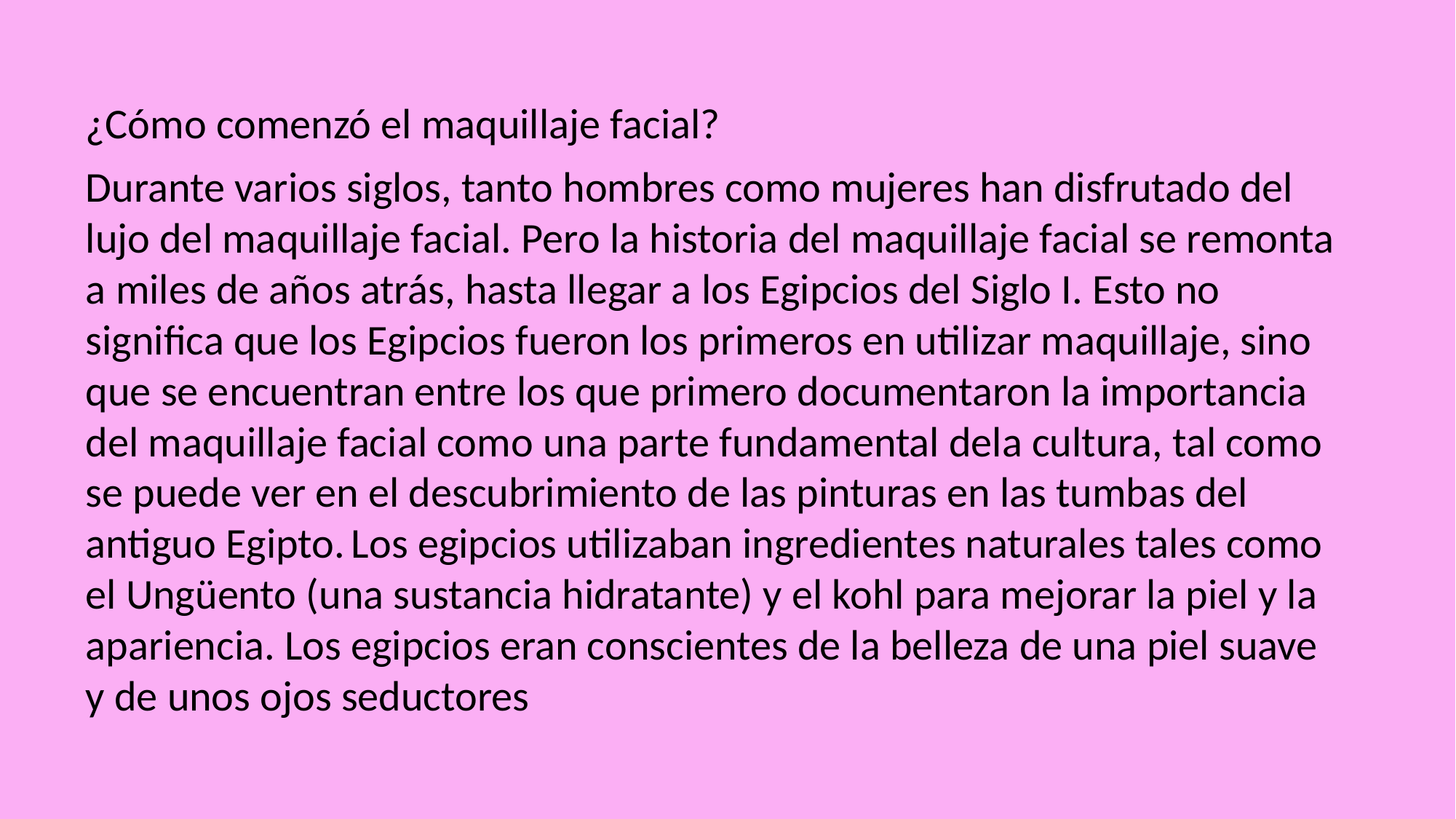

¿Cómo comenzó el maquillaje facial?
Durante varios siglos, tanto hombres como mujeres han disfrutado del lujo del maquillaje facial. Pero la historia del maquillaje facial se remonta a miles de años atrás, hasta llegar a los Egipcios del Siglo I. Esto no significa que los Egipcios fueron los primeros en utilizar maquillaje, sino que se encuentran entre los que primero documentaron la importancia del maquillaje facial como una parte fundamental dela cultura, tal como se puede ver en el descubrimiento de las pinturas en las tumbas del antiguo Egipto. Los egipcios utilizaban ingredientes naturales tales como el Ungüento (una sustancia hidratante) y el kohl para mejorar la piel y la apariencia. Los egipcios eran conscientes de la belleza de una piel suave y de unos ojos seductores